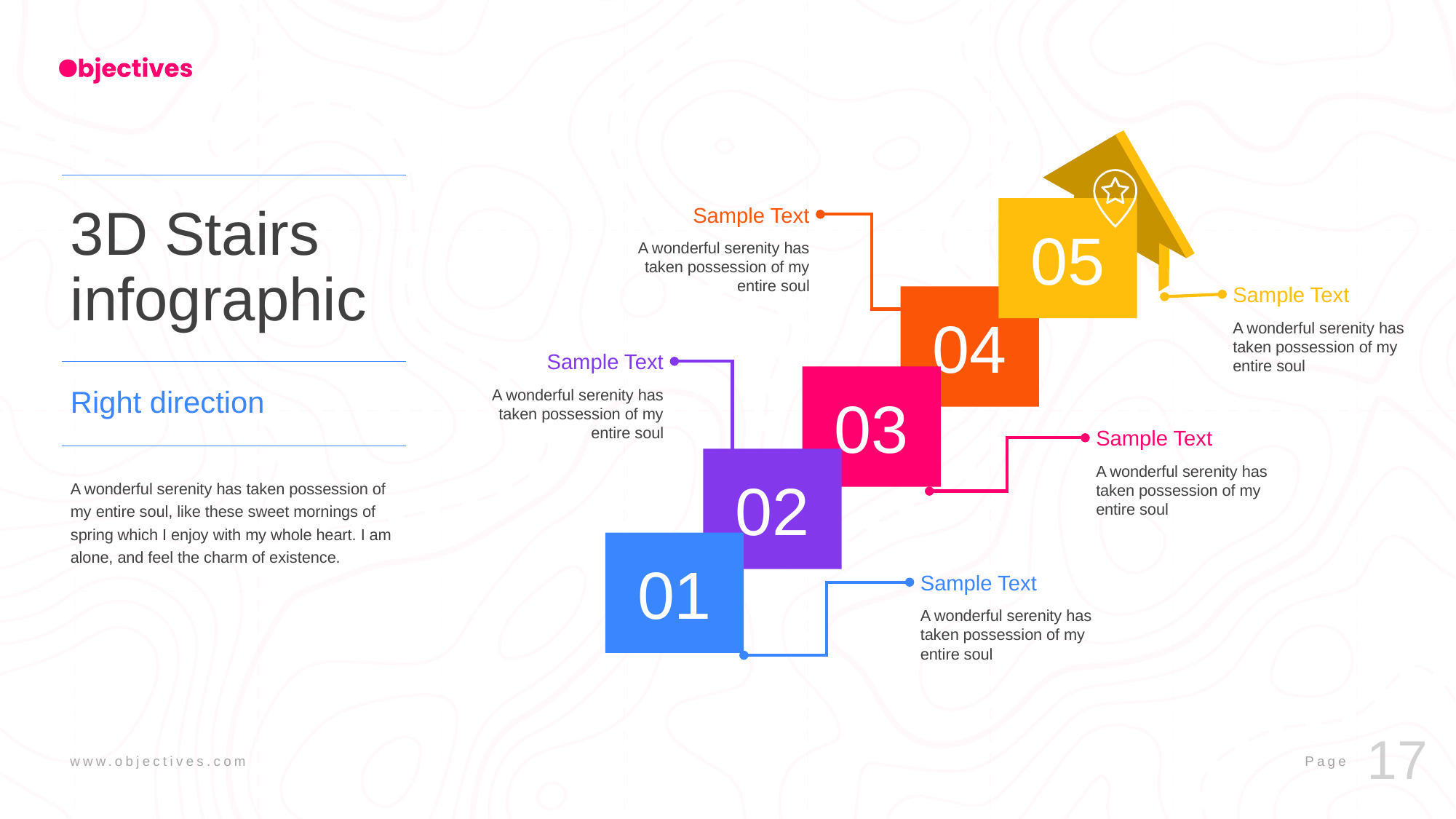

05
04
03
02
01
3D Stairs infographic
Sample Text
A wonderful serenity has taken possession of my entire soul
Sample Text
A wonderful serenity has taken possession of my entire soul
Sample Text
A wonderful serenity has taken possession of my entire soul
Right direction
Sample Text
A wonderful serenity has taken possession of my entire soul
A wonderful serenity has taken possession of my entire soul, like these sweet mornings of spring which I enjoy with my whole heart. I am alone, and feel the charm of existence.
Sample Text
A wonderful serenity has taken possession of my entire soul